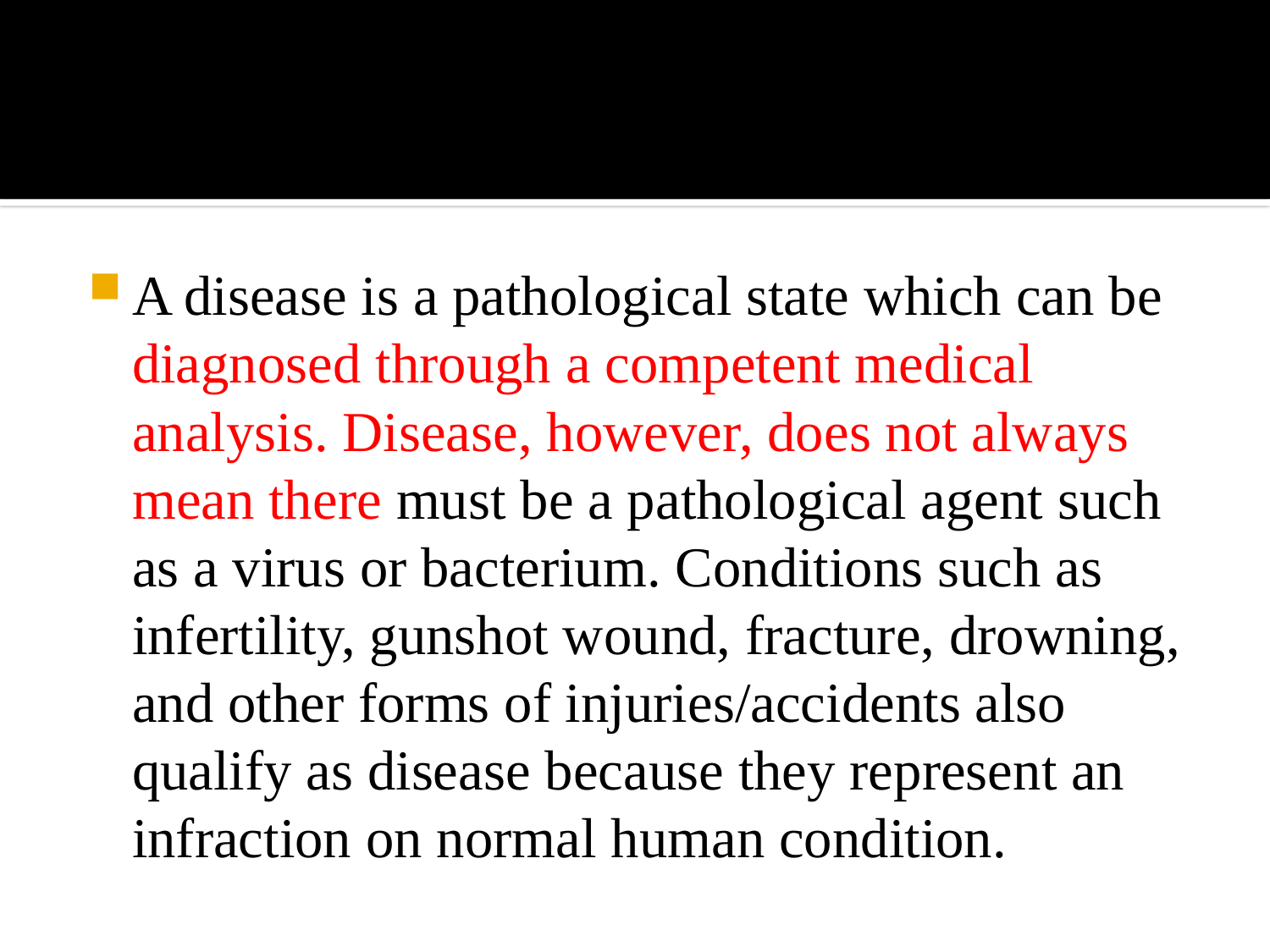

#
A disease is a pathological state which can be diagnosed through a competent medical analysis. Disease, however, does not always mean there must be a pathological agent such as a virus or bacterium. Conditions such as infertility, gunshot wound, fracture, drowning, and other forms of injuries/accidents also qualify as disease because they represent an infraction on normal human condition.